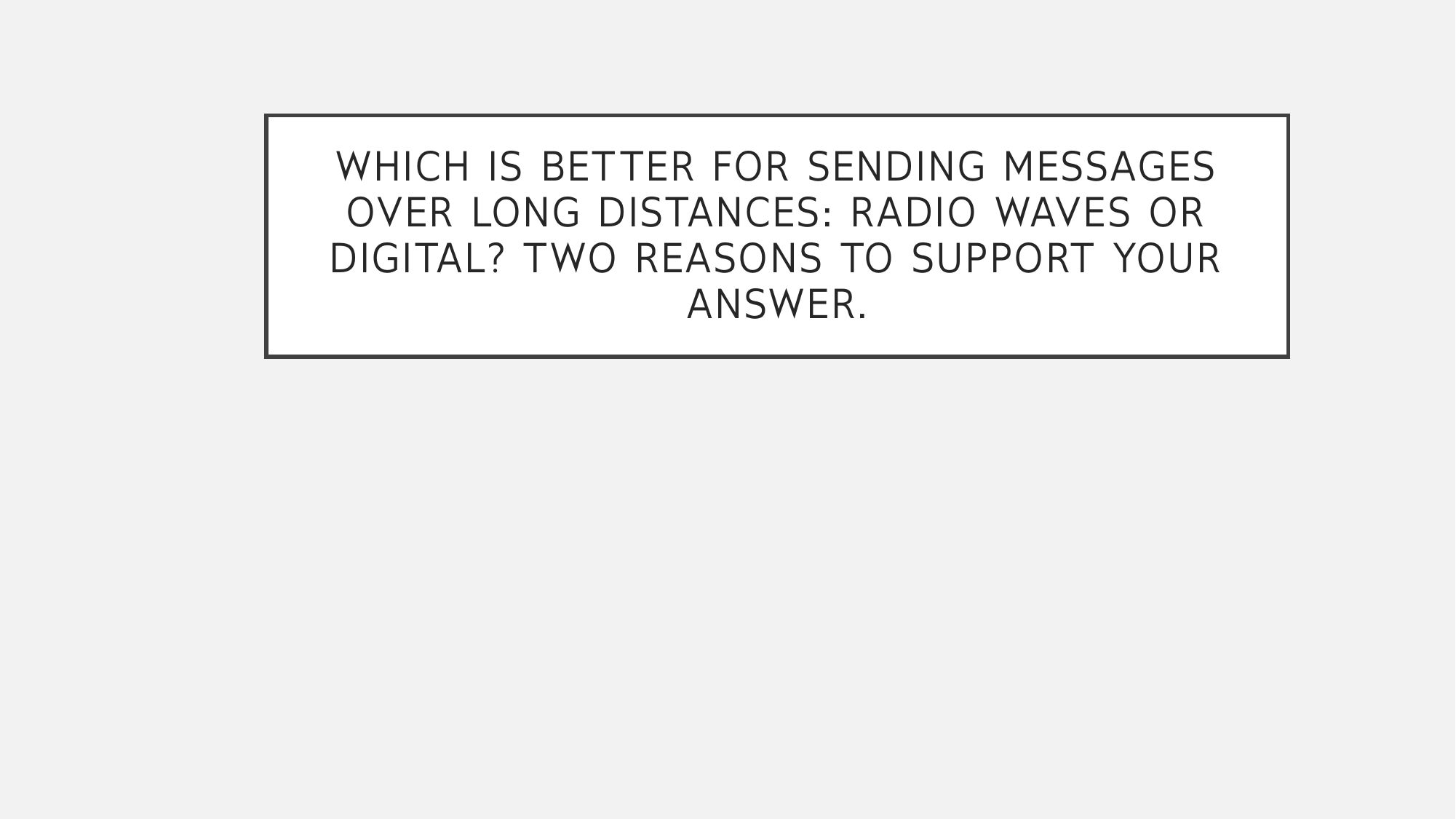

# Which is better for sending messages over long distances: radio waves or digital? Two reasons to support your answer.